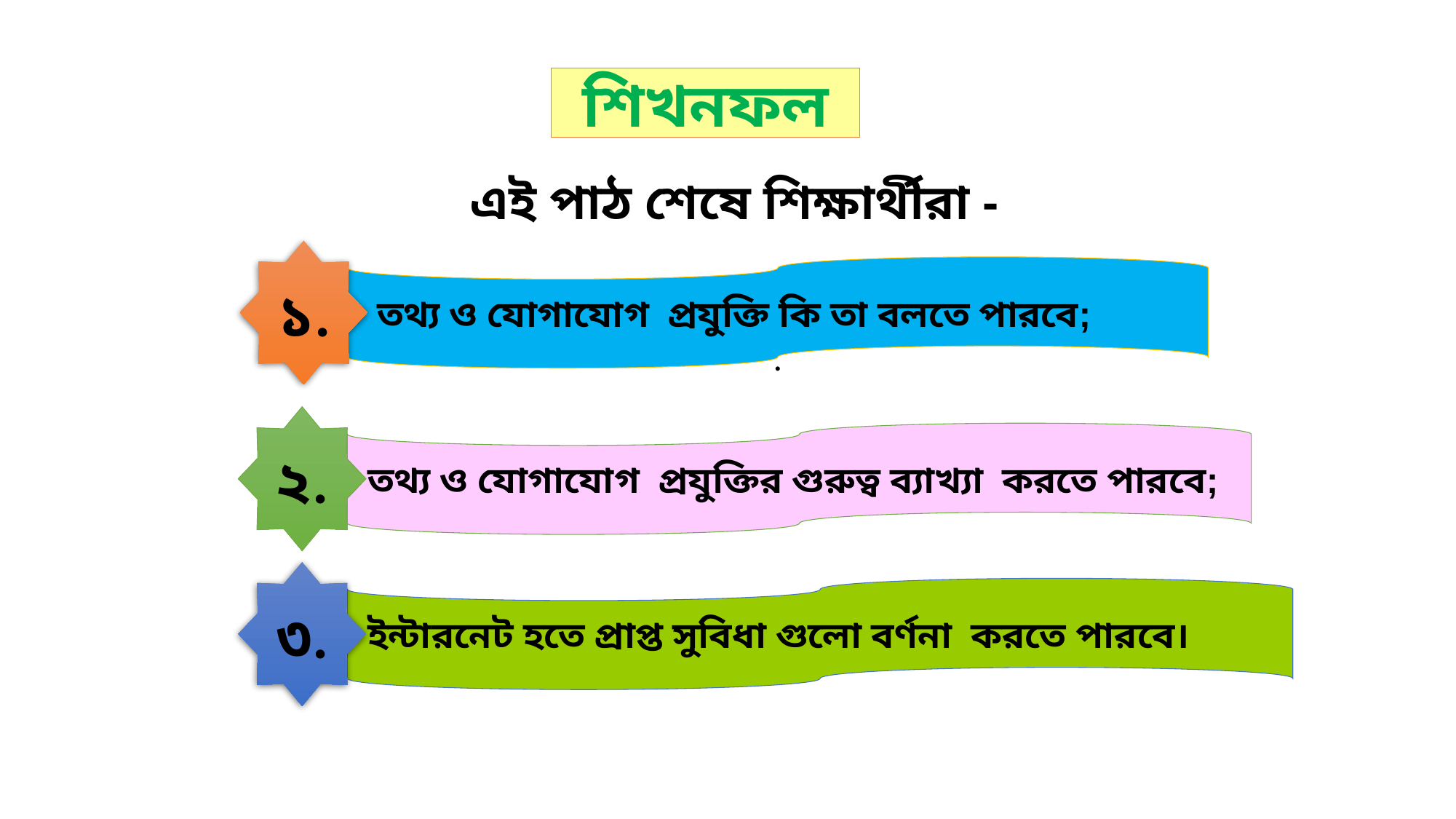

শিখনফল
এই পাঠ শেষে শিক্ষার্থীরা -
১.

  তথ্য ও যোগাযোগ  প্রযুক্তি কি তা বলতে পারবে;
.
২.

 তথ্য ও যোগাযোগ  প্রযুক্তির গুরুত্ব ব্যাখ্যা  করতে পারবে;

৩.

 ইন্টারনেট হতে প্রাপ্ত সুবিধা গুলো বর্ণনা  করতে পারবে।